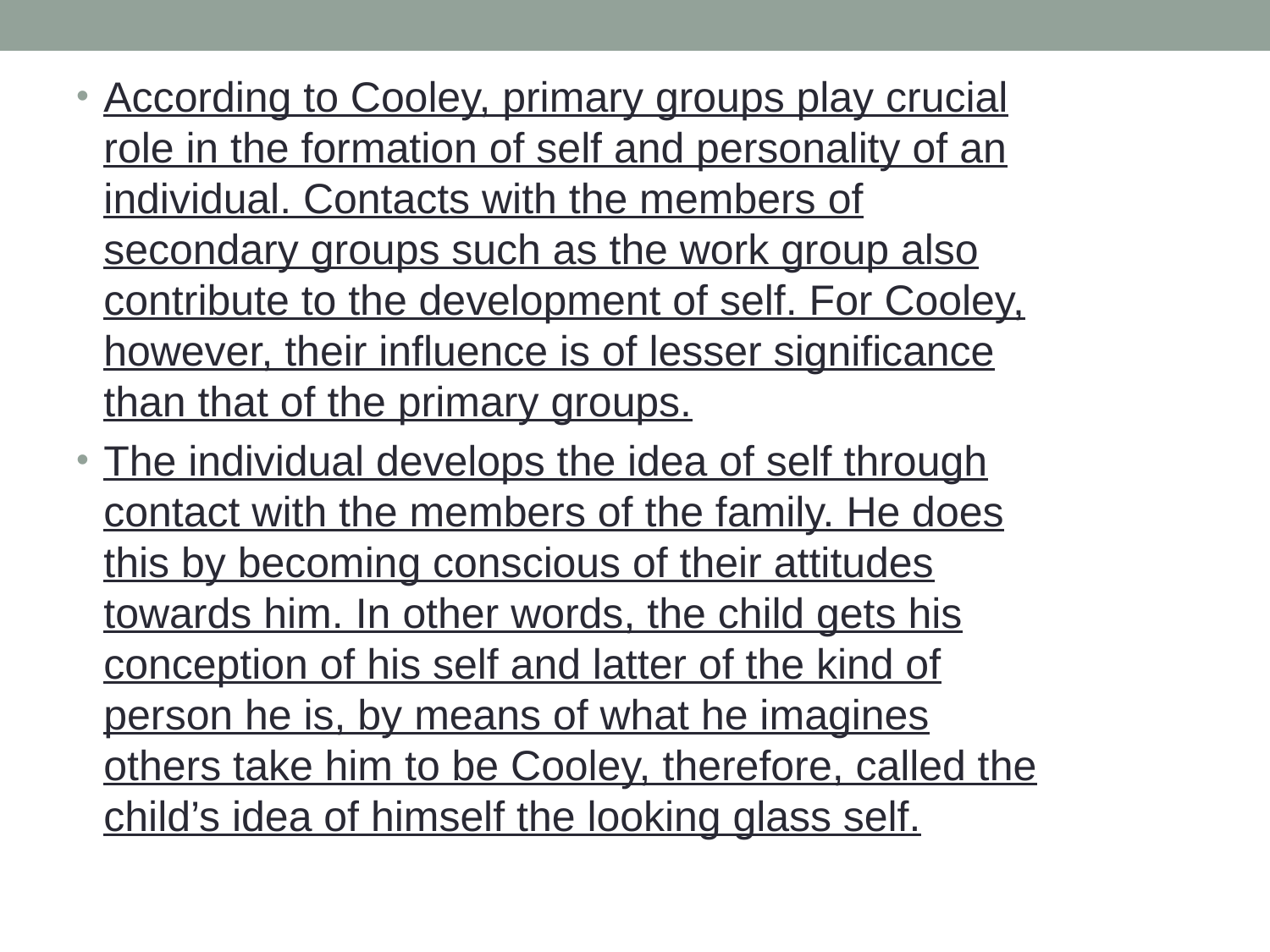

According to Cooley, primary groups play crucial role in the formation of self and personality of an individual. Contacts with the members of secondary groups such as the work group also contribute to the development of self. For Cooley, however, their influence is of lesser significance than that of the primary groups.
The individual develops the idea of self through contact with the members of the family. He does this by becoming conscious of their attitudes towards him. In other words, the child gets his conception of his self and latter of the kind of person he is, by means of what he imagines others take him to be Cooley, therefore, called the child’s idea of himself the looking glass self.